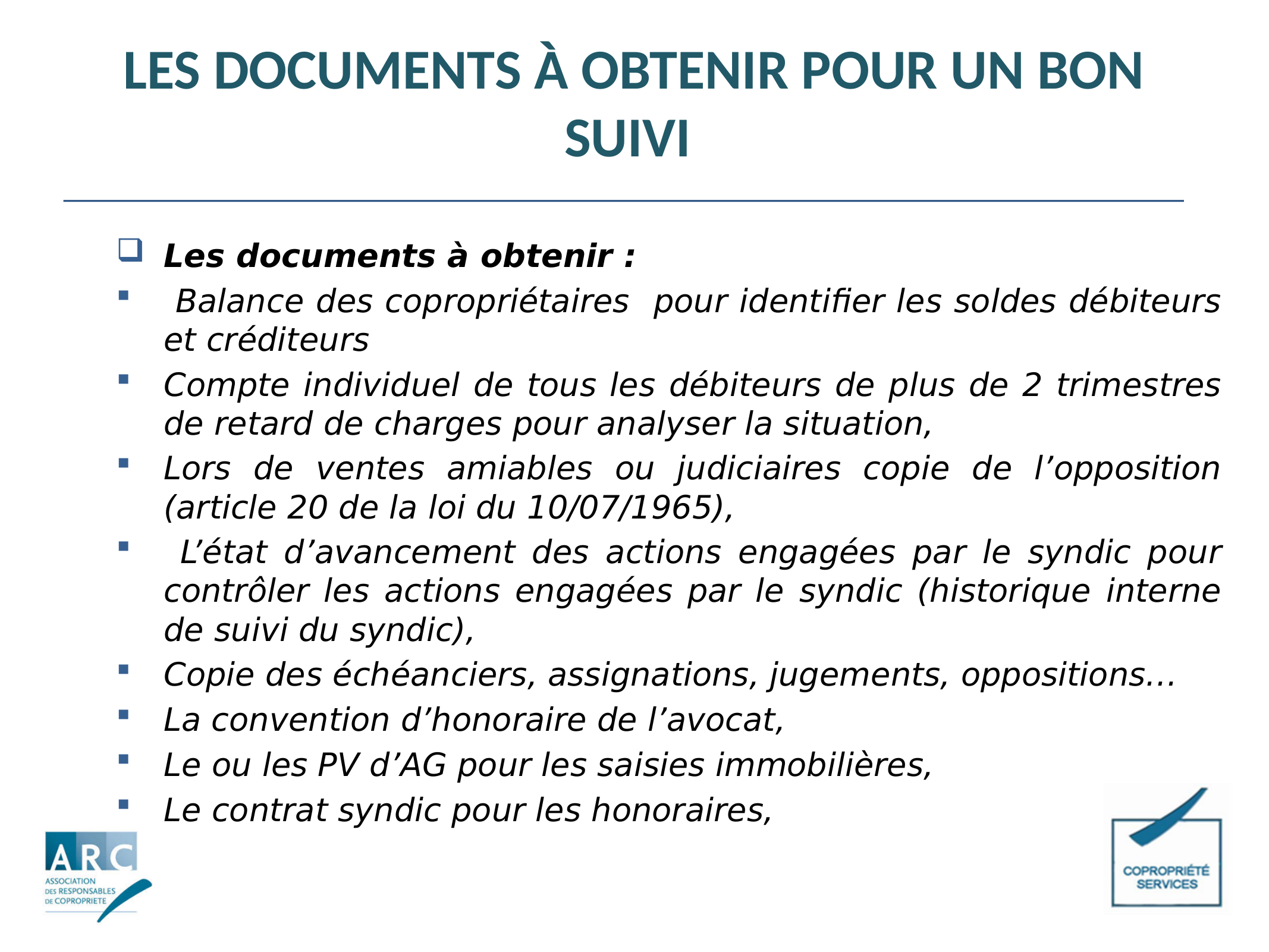

# Les documents à obtenir pour un bon suivi
Les documents à obtenir :
 Balance des copropriétaires  pour identifier les soldes débiteurs et créditeurs
Compte individuel de tous les débiteurs de plus de 2 trimestres de retard de charges pour analyser la situation,
Lors de ventes amiables ou judiciaires copie de l’opposition (article 20 de la loi du 10/07/1965),
 L’état d’avancement des actions engagées par le syndic pour contrôler les actions engagées par le syndic (historique interne de suivi du syndic),
Copie des échéanciers, assignations, jugements, oppositions…
La convention d’honoraire de l’avocat,
Le ou les PV d’AG pour les saisies immobilières,
Le contrat syndic pour les honoraires,